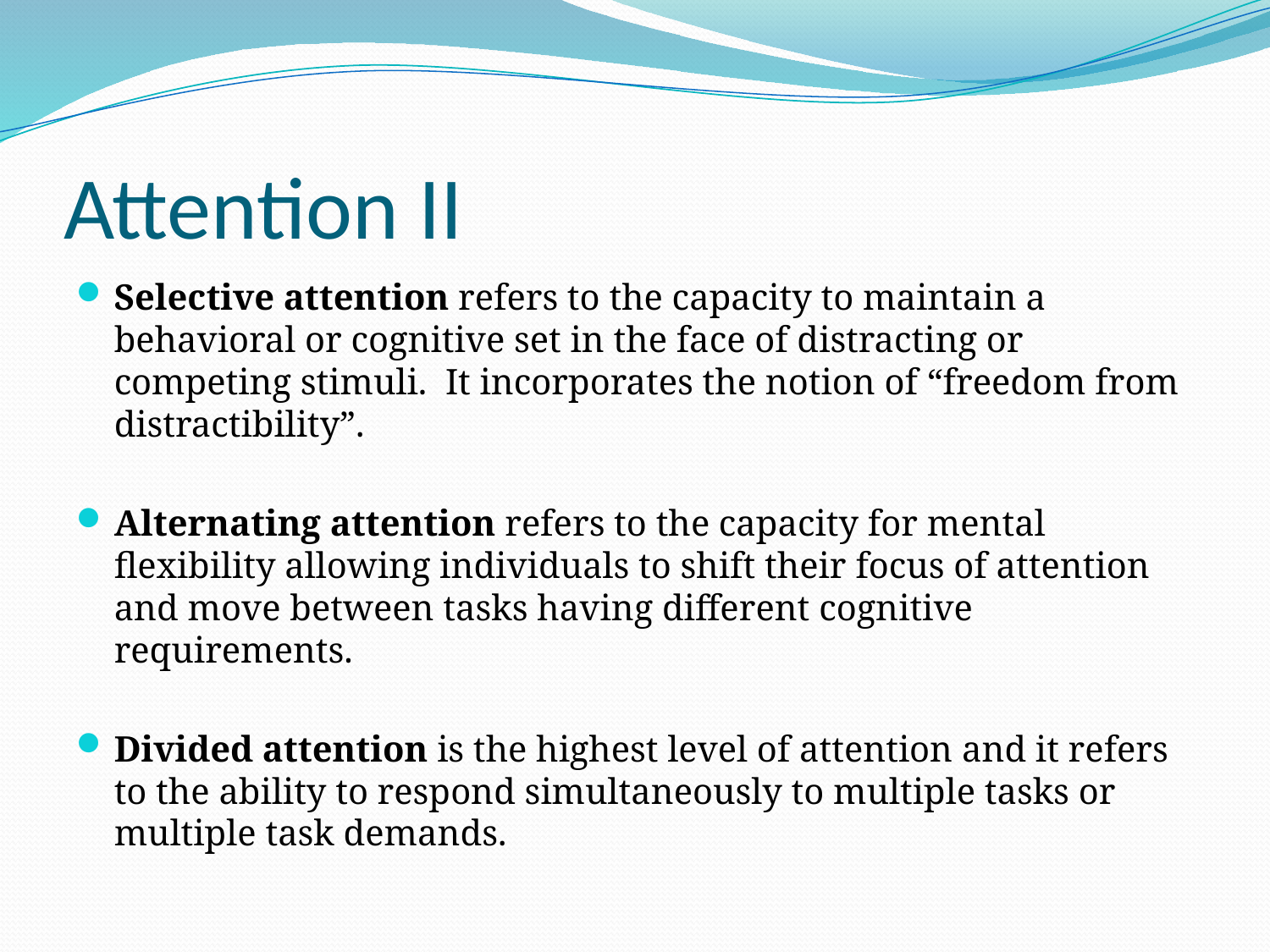

# Attention II
Selective attention refers to the capacity to maintain a behavioral or cognitive set in the face of distracting or competing stimuli.  It incorporates the notion of “freedom from distractibility”.

Alternating attention refers to the capacity for mental flexibility allowing individuals to shift their focus of attention and move between tasks having different cognitive requirements.

Divided attention is the highest level of attention and it refers to the ability to respond simultaneously to multiple tasks or multiple task demands.